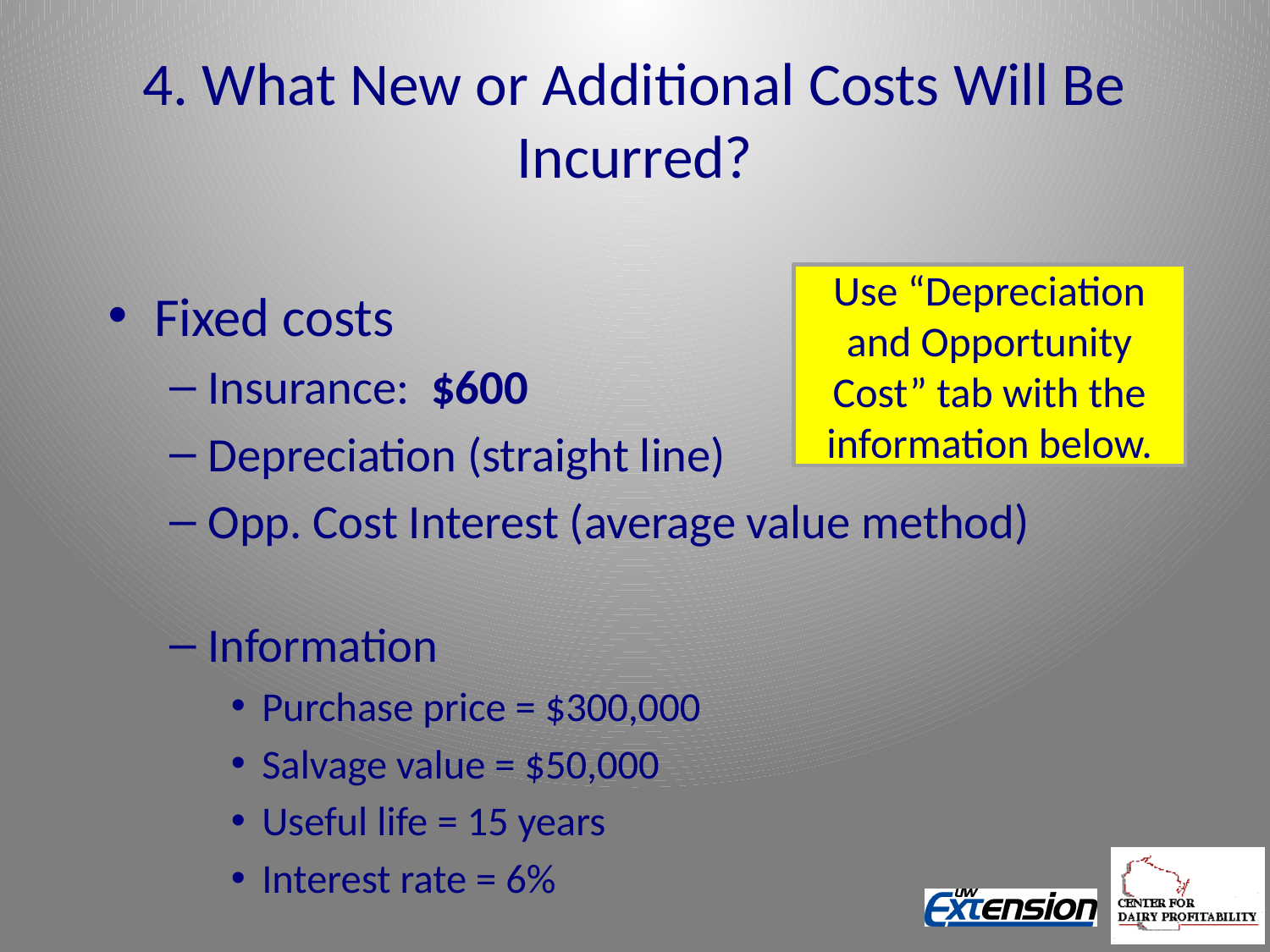

# 4. What New or Additional Costs Will Be Incurred?
Use “Depreciation and Opportunity Cost” tab with the information below.
Fixed costs
Insurance:  $600
Depreciation (straight line)
Opp. Cost Interest (average value method)
Information
Purchase price = $300,000
Salvage value = $50,000
Useful life = 15 years
Interest rate = 6%